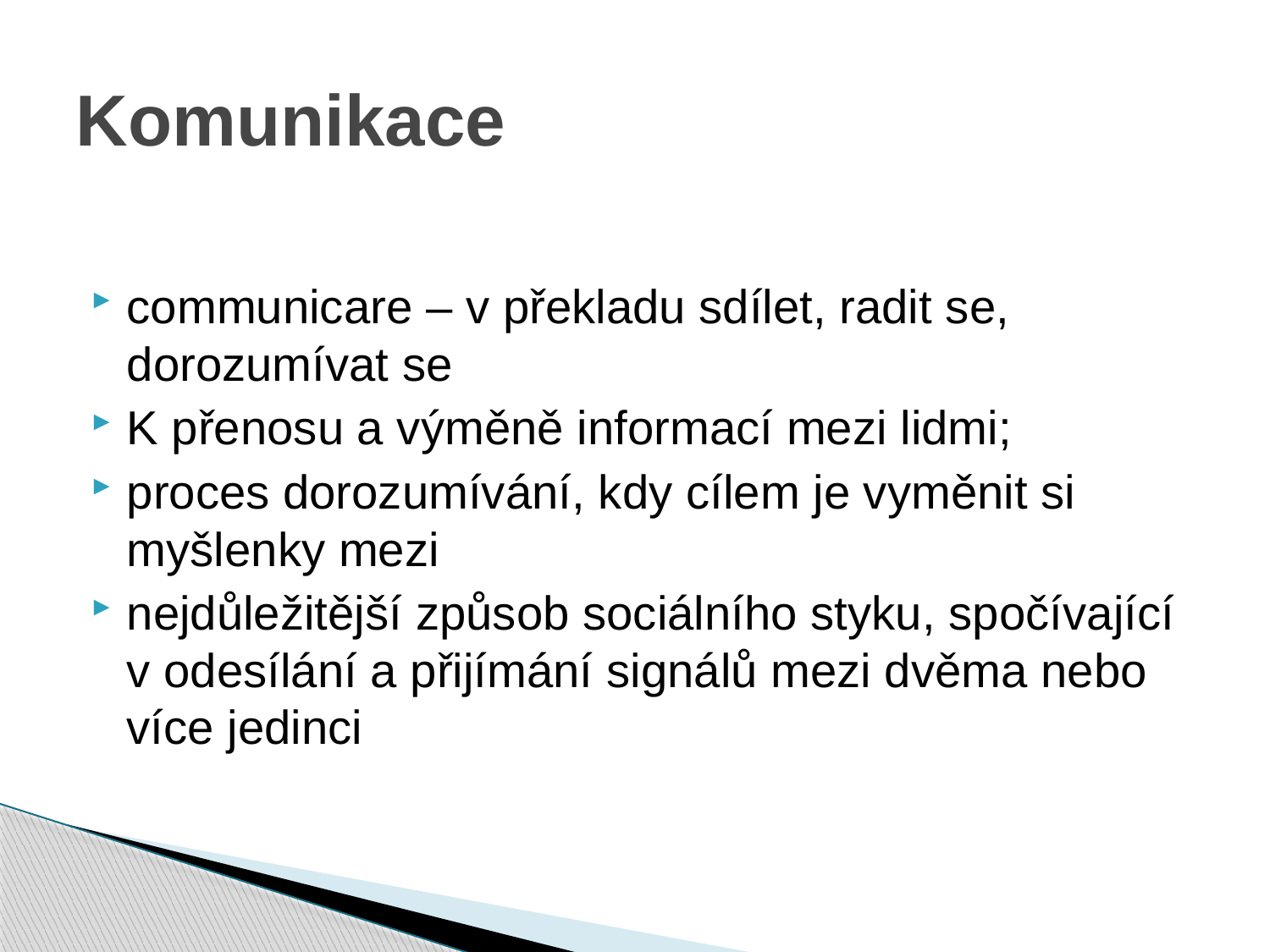

# Komunikace

communicare – v překladu sdílet, radit se, dorozumívat se
K přenosu a výměně informací mezi lidmi;
proces dorozumívání, kdy cílem je vyměnit si myšlenky mezi
nejdůležitější způsob sociálního styku, spočívající v odesílání a přijímání signálů mezi dvěma nebo více jedinci